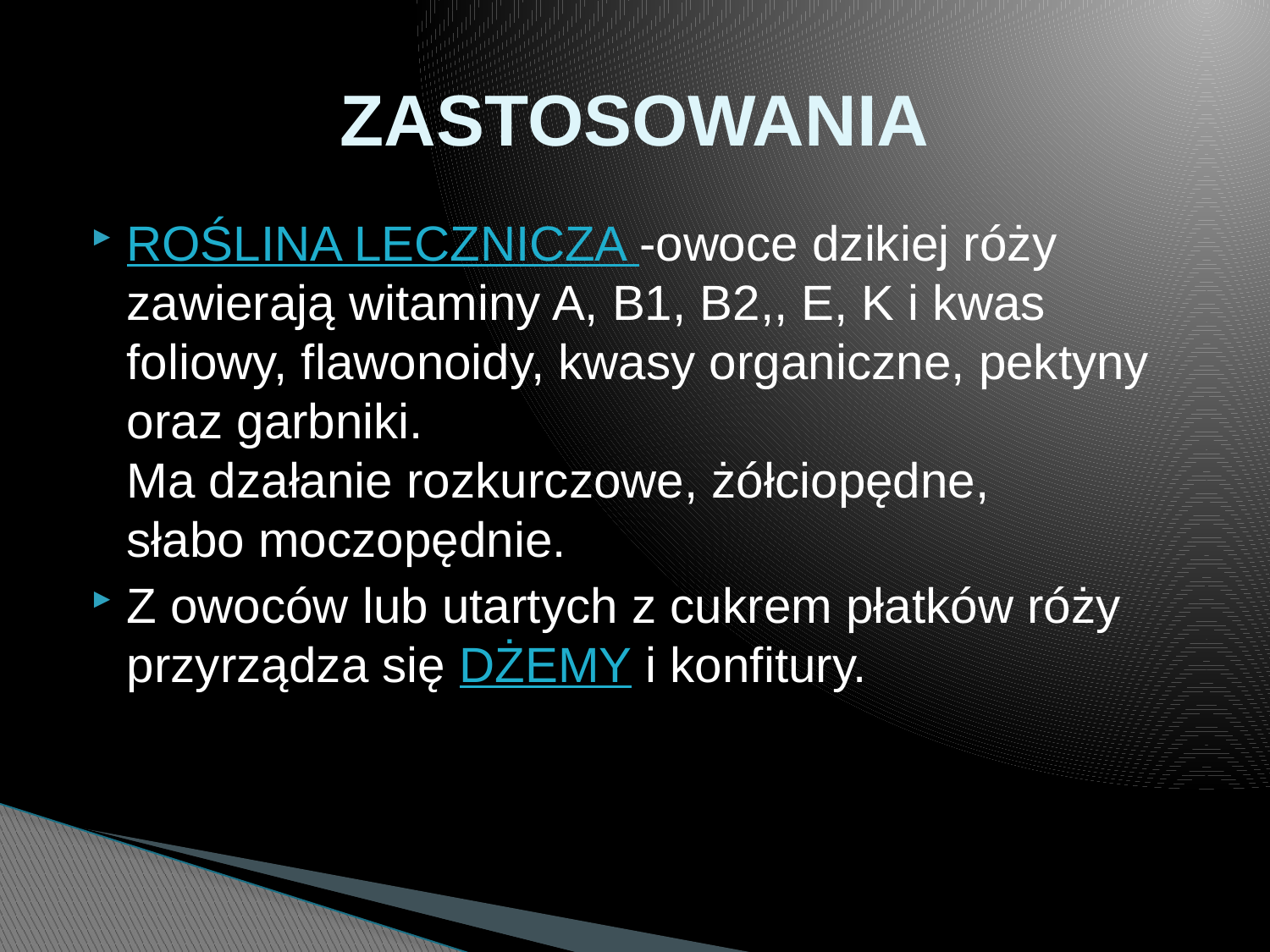

# ZASTOSOWANIA
ROŚLINA LECZNICZA -owoce dzikiej róży zawierają witaminy A, B1, B2,, E, K i kwas foliowy, flawonoidy, kwasy organiczne, pektyny oraz garbniki.
Ma dzałanie rozkurczowe, żółciopędne,
słabo moczopędnie.
Z owoców lub utartych z cukrem płatków róży przyrządza się DŻEMY i konfitury.